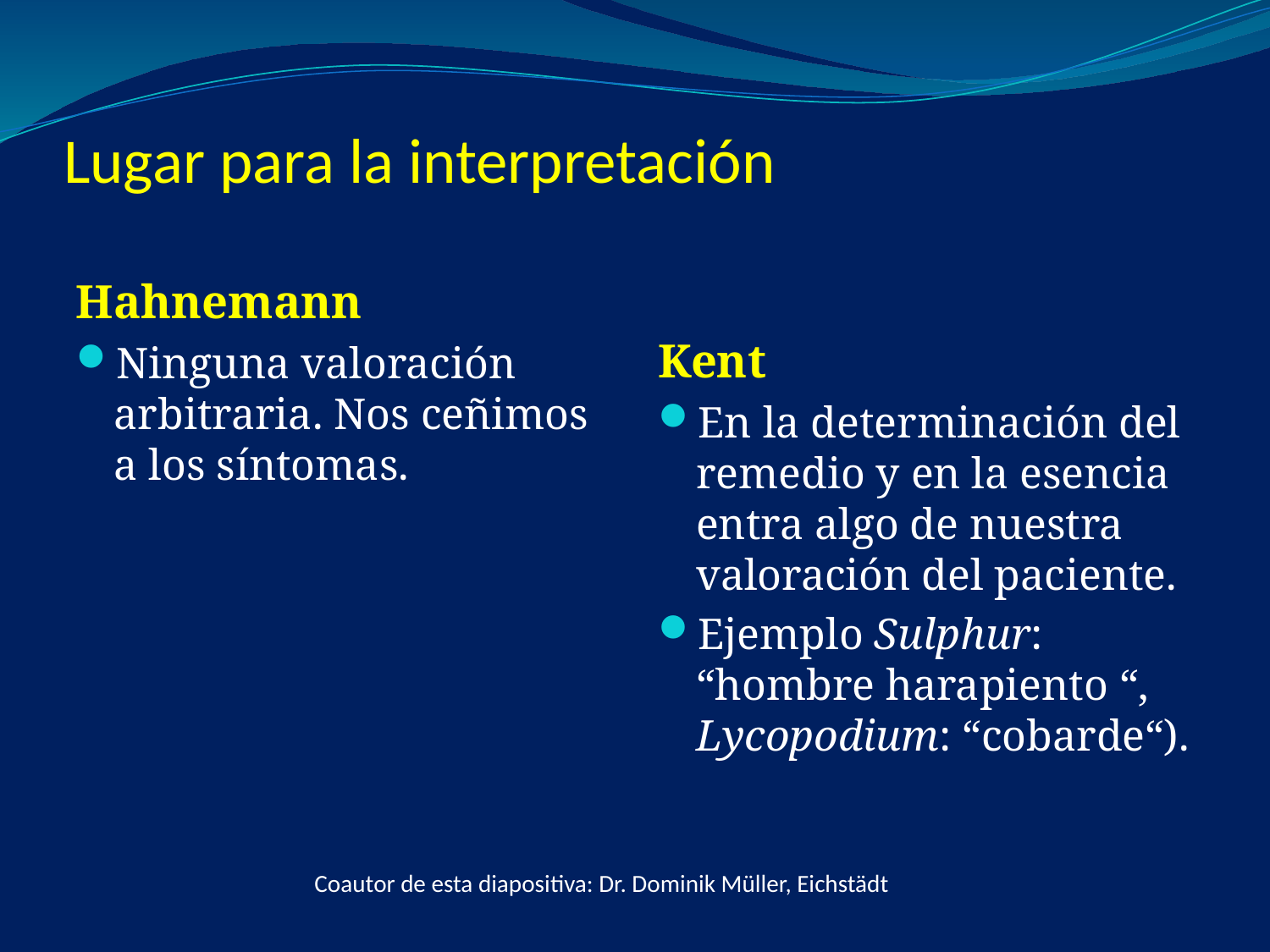

# Lugar para la interpretación
Hahnemann
Ninguna valoración arbitraria. Nos ceñimos a los síntomas.
Kent
En la determinación del remedio y en la esencia entra algo de nuestra valoración del paciente.
Ejemplo Sulphur: “hombre harapiento “, Lycopodium: “cobarde“).
Coautor de esta diapositiva: Dr. Dominik Müller, Eichstädt